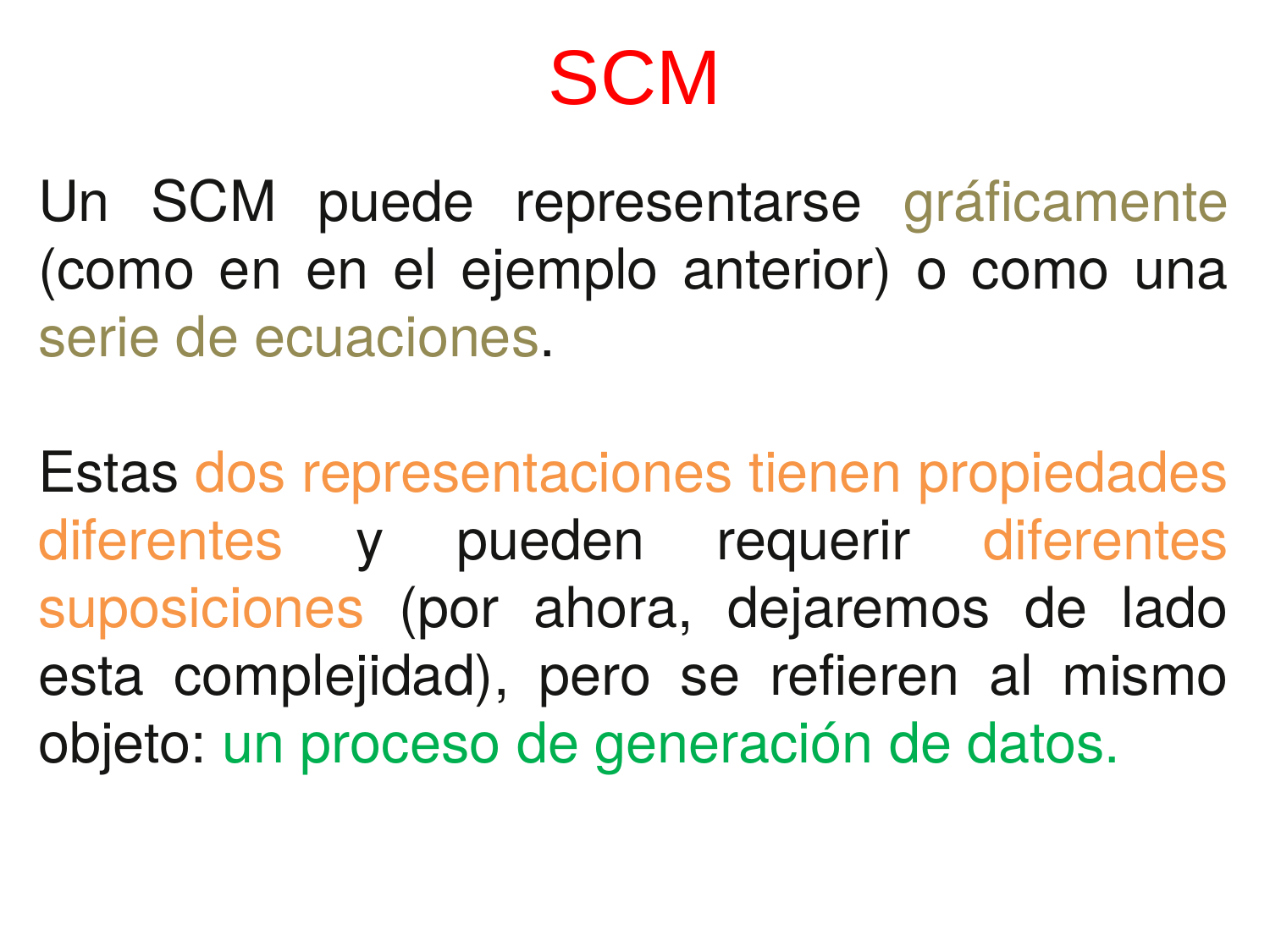

# SCM
Un SCM puede representarse gráficamente (como en en el ejemplo anterior) o como una serie de ecuaciones.

Estas dos representaciones tienen propiedades diferentes y pueden requerir diferentes suposiciones (por ahora, dejaremos de lado esta complejidad), pero se refieren al mismo objeto: un proceso de generación de datos.